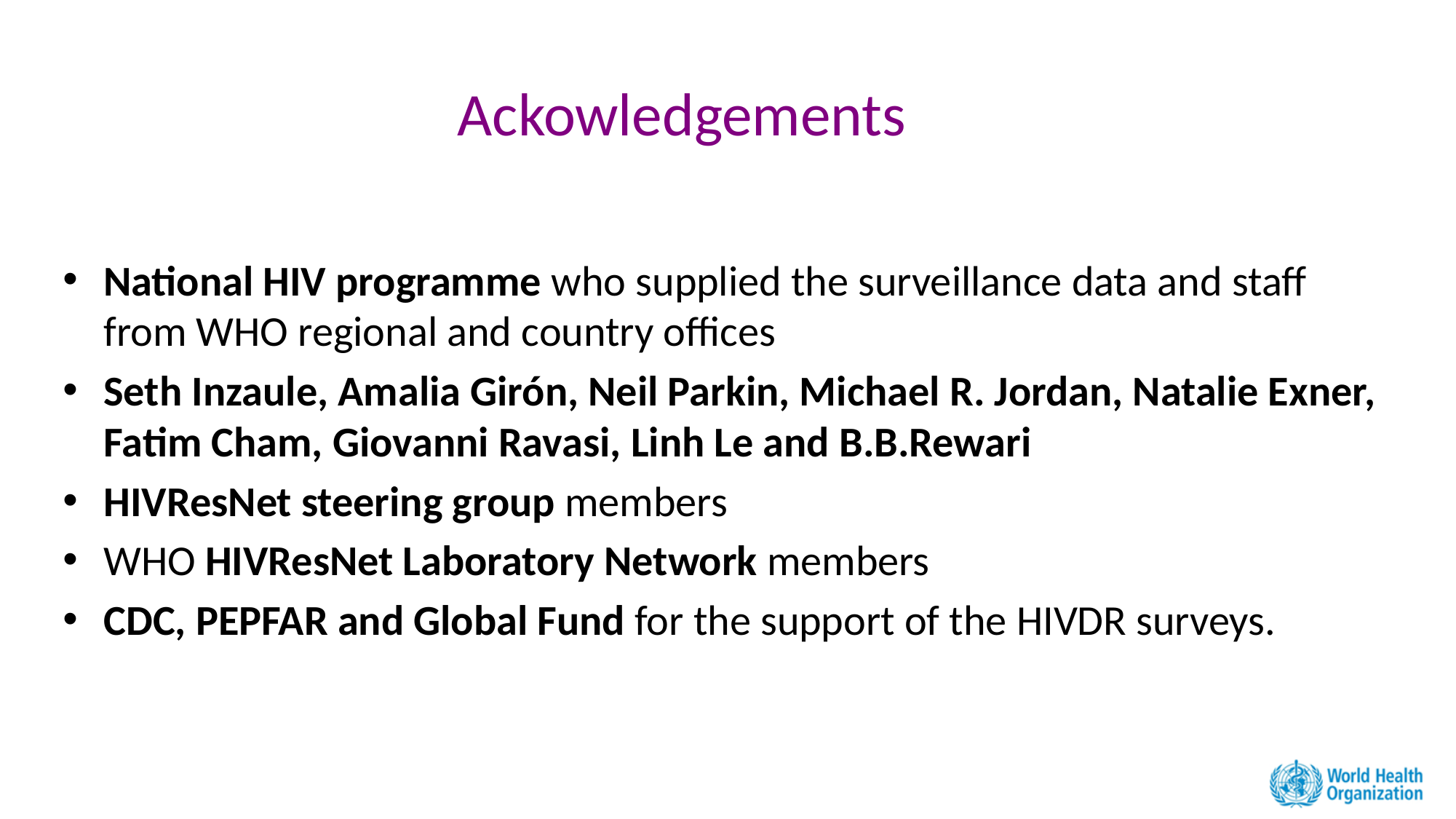

# Ackowledgements
National HIV programme who supplied the surveillance data and staff from WHO regional and country offices
Seth Inzaule, Amalia Girón, Neil Parkin, Michael R. Jordan, Natalie Exner, Fatim Cham, Giovanni Ravasi, Linh Le and B.B.Rewari
HIVResNet steering group members
WHO HIVResNet Laboratory Network members
CDC, PEPFAR and Global Fund for the support of the HIVDR surveys.